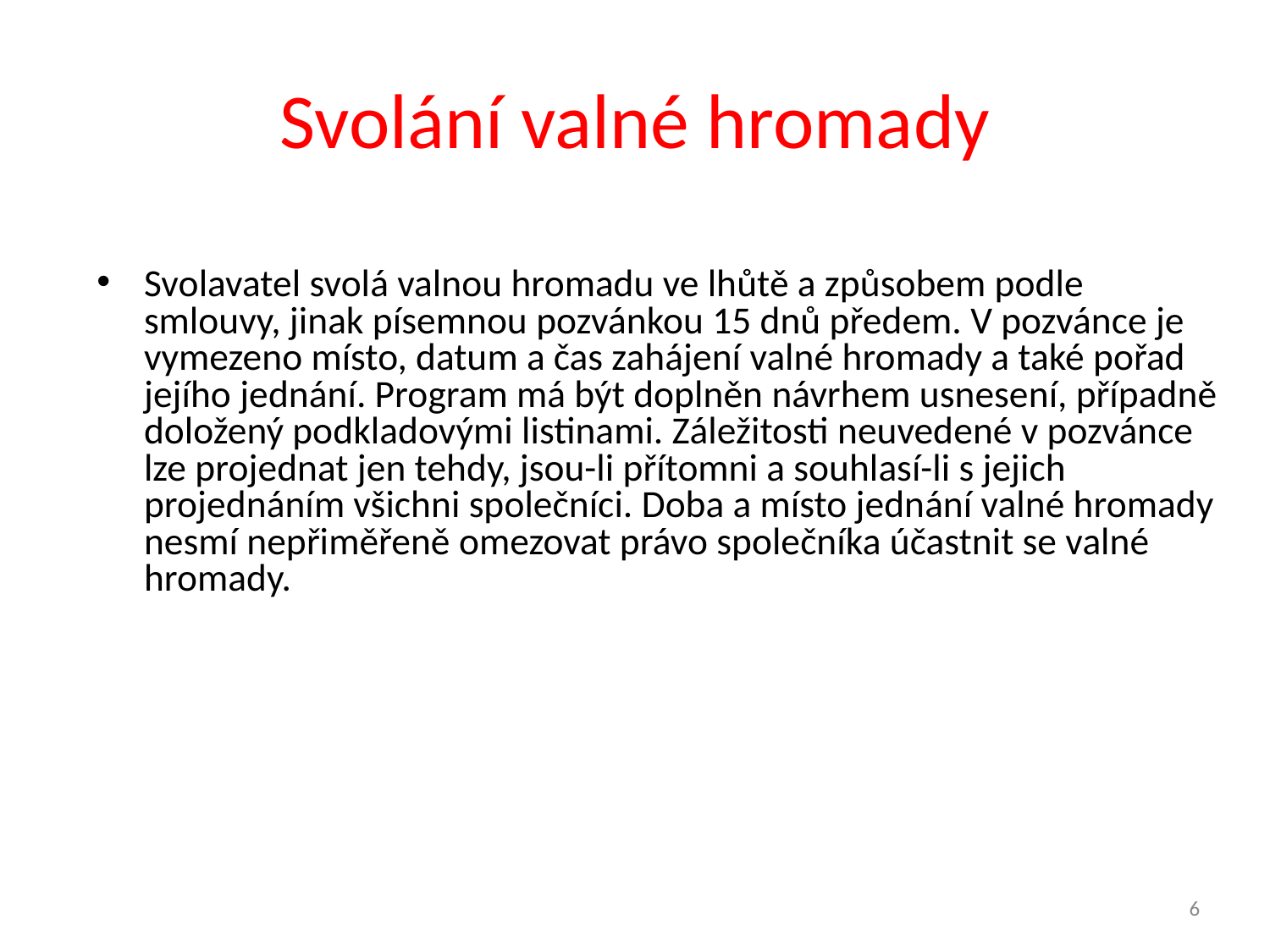

# Svolání valné hromady

Svolavatel svolá valnou hromadu ve lhůtě a způsobem podle smlouvy, jinak písemnou pozvánkou 15 dnů předem. V pozvánce je vymezeno místo, datum a čas zahájení valné hromady a také pořad jejího jednání. Program má být doplněn návrhem usnesení, případně doložený podkladovými listinami. Záležitosti neuvedené v pozvánce lze projednat jen tehdy, jsou-li přítomni a souhlasí-li s jejich projednáním všichni společníci. Doba a místo jednání valné hromady nesmí nepřiměřeně omezovat právo společníka účastnit se valné hromady.
6